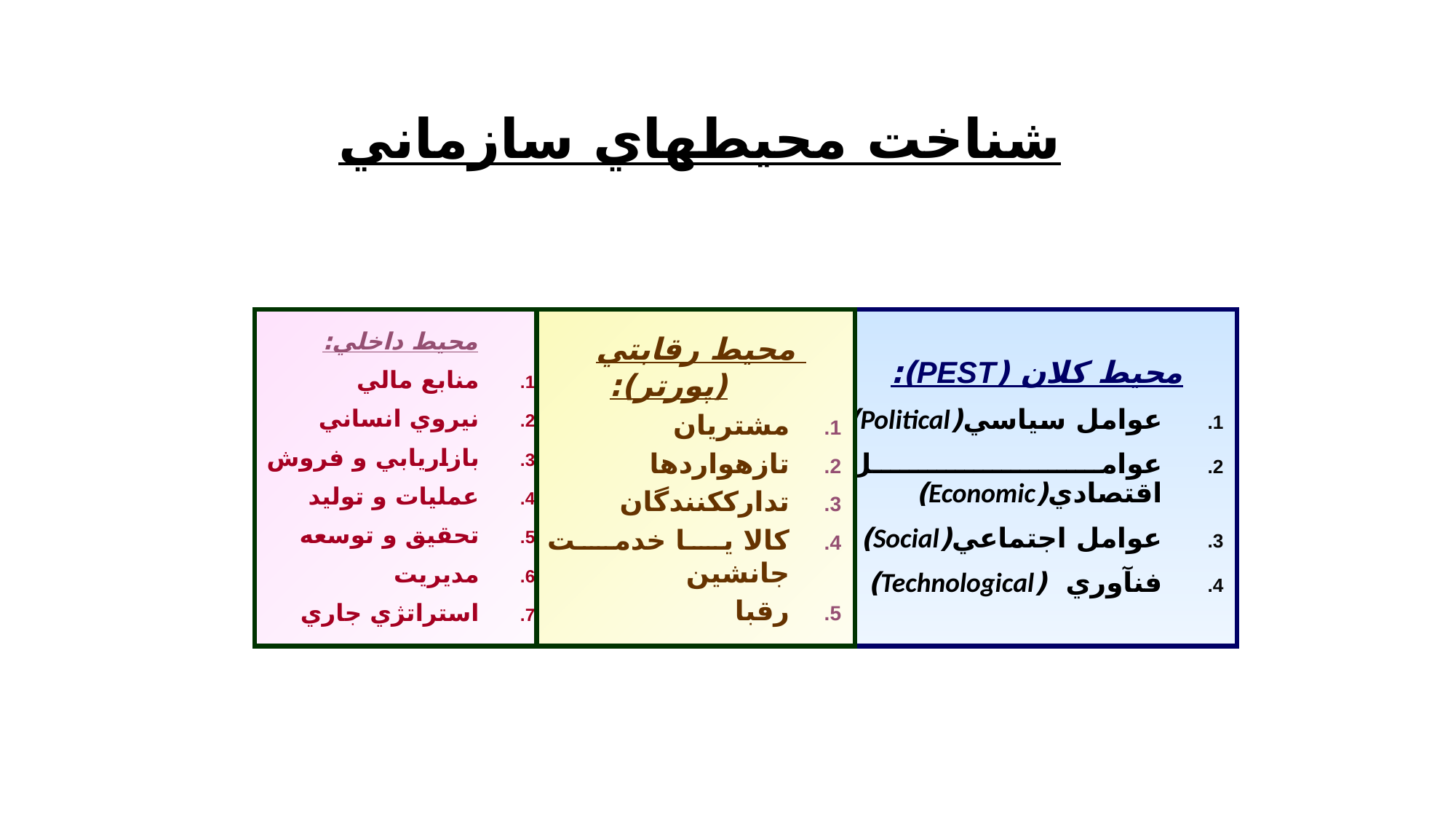

# شناخت محيط‏هاي سازماني
محيط داخلي:
منابع مالي
نيروي انساني
بازاريابي و فروش
عمليات و توليد
تحقيق و توسعه
مديريت
استراتژي جاري
محيط رقابتي (پورتر):
مشتريان
تازه‏واردها
تدارك‏كنندگان
كالا يا خدمت جانشين
رقبا
محيط كلان (PEST):
عوامل سياسي(Political)
عوامل اقتصادي(Economic)
عوامل اجتماعي(Social)
فن‏آوري  (Technological)